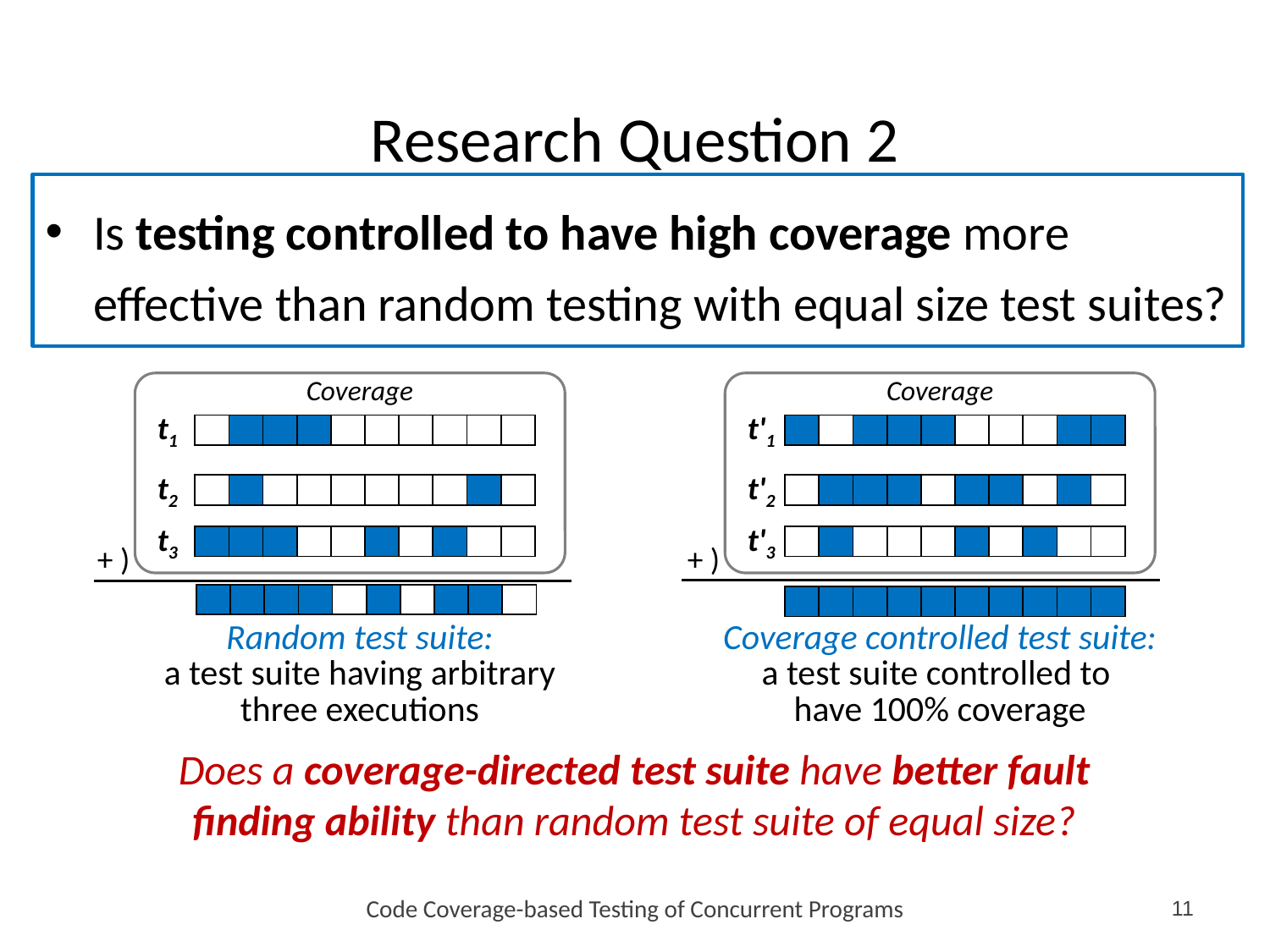

# Research Question 2
Is testing controlled to have high coverage more effective than random testing with equal size test suites?
Coverage
Coverage

t1
t'1
|  |  |  |  |  |  |  |  |  |  |
| --- | --- | --- | --- | --- | --- | --- | --- | --- | --- |
|  |  |  |  |  |  |  |  |  |  |
| --- | --- | --- | --- | --- | --- | --- | --- | --- | --- |
t2
t'2
|  |  |  |  |  |  |  |  |  |  |
| --- | --- | --- | --- | --- | --- | --- | --- | --- | --- |
|  |  |  |  |  |  |  |  |  |  |
| --- | --- | --- | --- | --- | --- | --- | --- | --- | --- |
t3
t'3
|  |  |  |  |  |  |  |  |  |  |
| --- | --- | --- | --- | --- | --- | --- | --- | --- | --- |
|  |  |  |  |  |  |  |  |  |  |
| --- | --- | --- | --- | --- | --- | --- | --- | --- | --- |
+ )
+ )
|  |  |  |  |  |  |  |  |  |  |
| --- | --- | --- | --- | --- | --- | --- | --- | --- | --- |
|  |  |  |  |  |  |  |  |  |  |
| --- | --- | --- | --- | --- | --- | --- | --- | --- | --- |
Random test suite:
a test suite having arbitrary three executions
Coverage controlled test suite:
a test suite controlled to
have 100% coverage
Does a coverage-directed test suite have better fault finding ability than random test suite of equal size?
Code Coverage-based Testing of Concurrent Programs
11